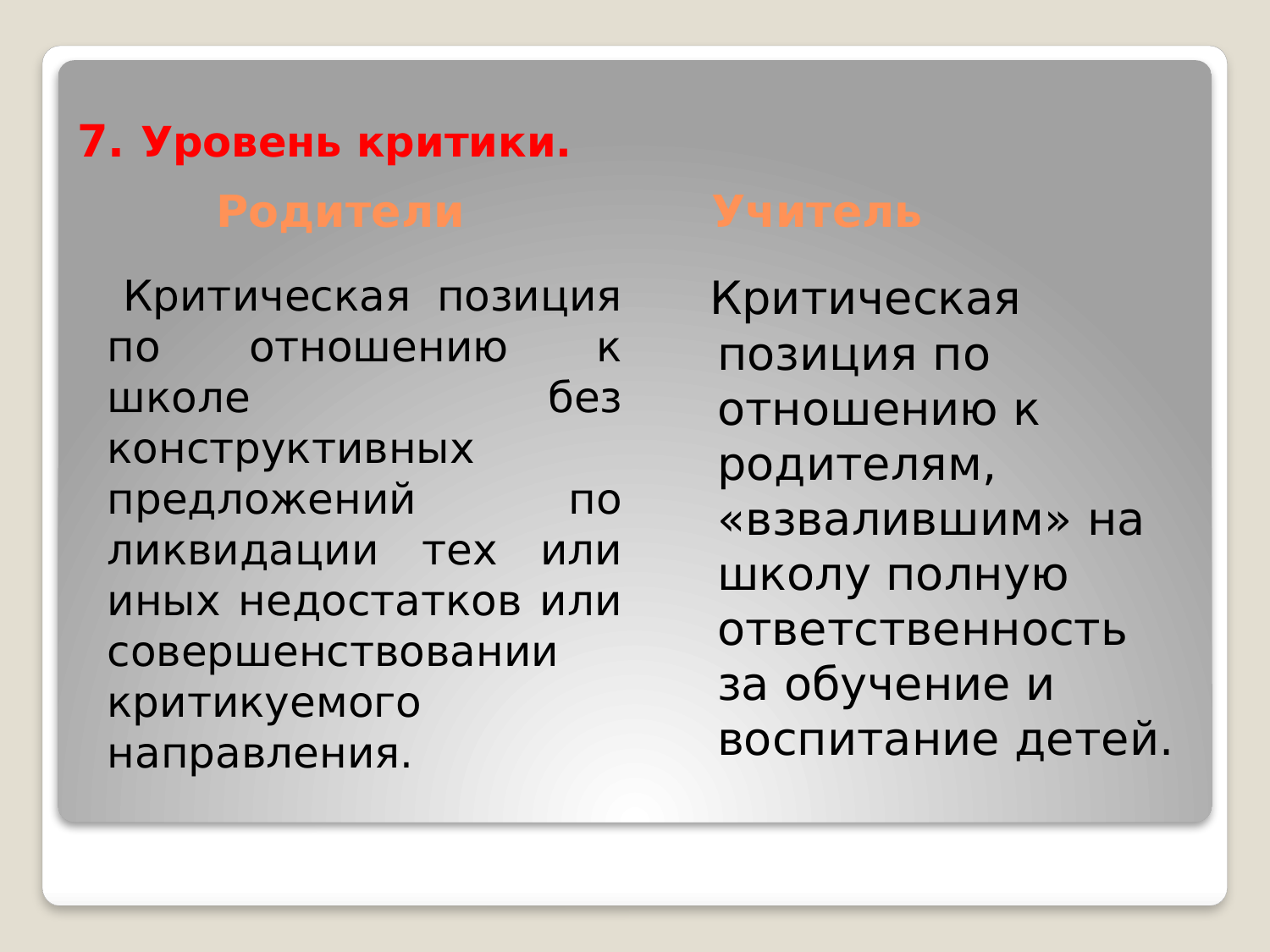

7. Уровень критики.
# Родители                Учитель
  Критическая позиция по отношению к школе без конструктивных предложений по ликвидации тех или иных недостатков или совершенствовании критикуемого направления.
  Критическая позиция по отношению к родителям, «взвалившим» на школу полную ответственность за обучение и воспитание детей.